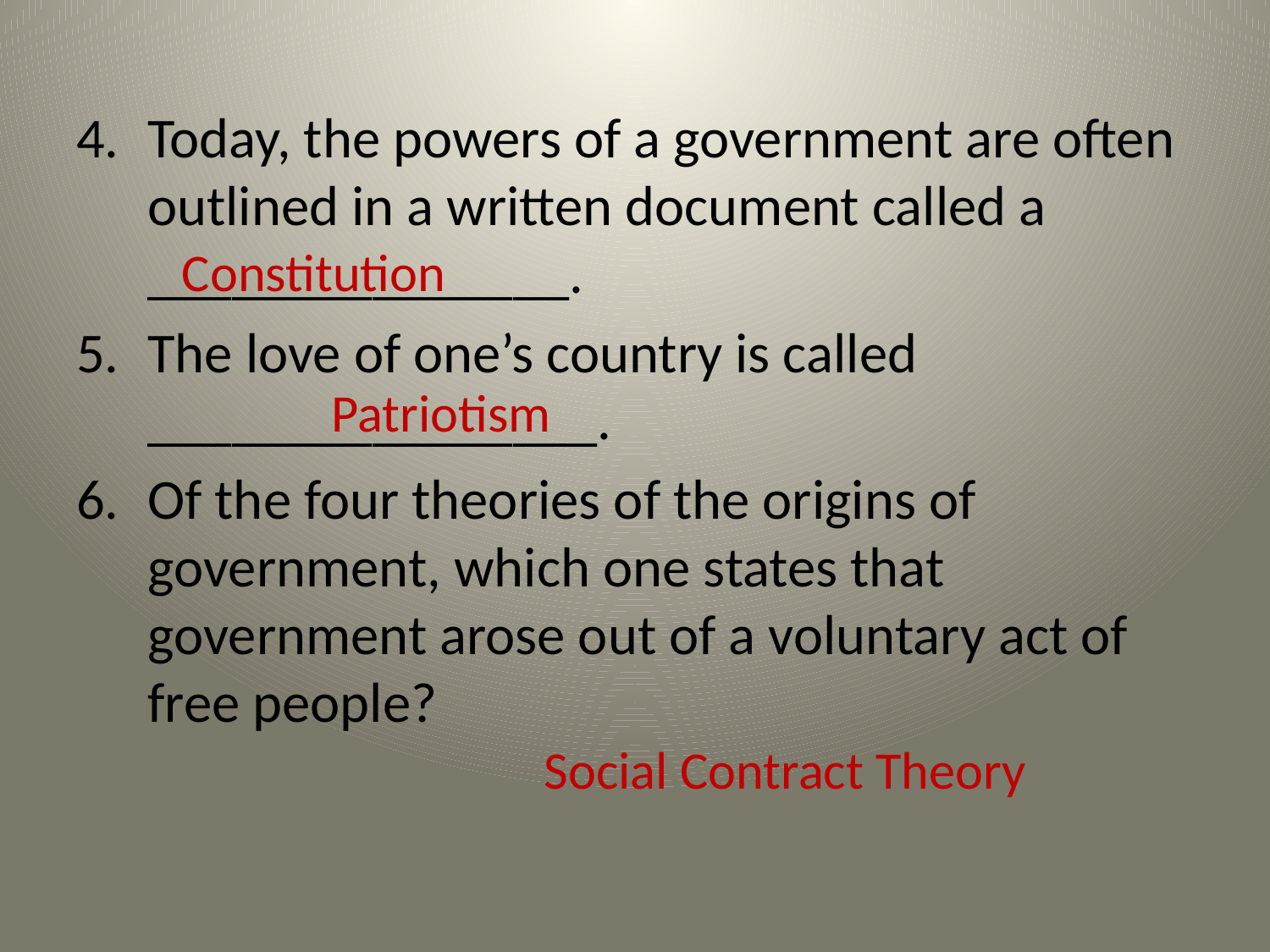

Today, the powers of a government are often outlined in a written document called a _______________.
The love of one’s country is called  ________________.
Of the four theories of the origins of government, which one states that government arose out of a voluntary act of free people?

Constitution
Patriotism
Social Contract Theory